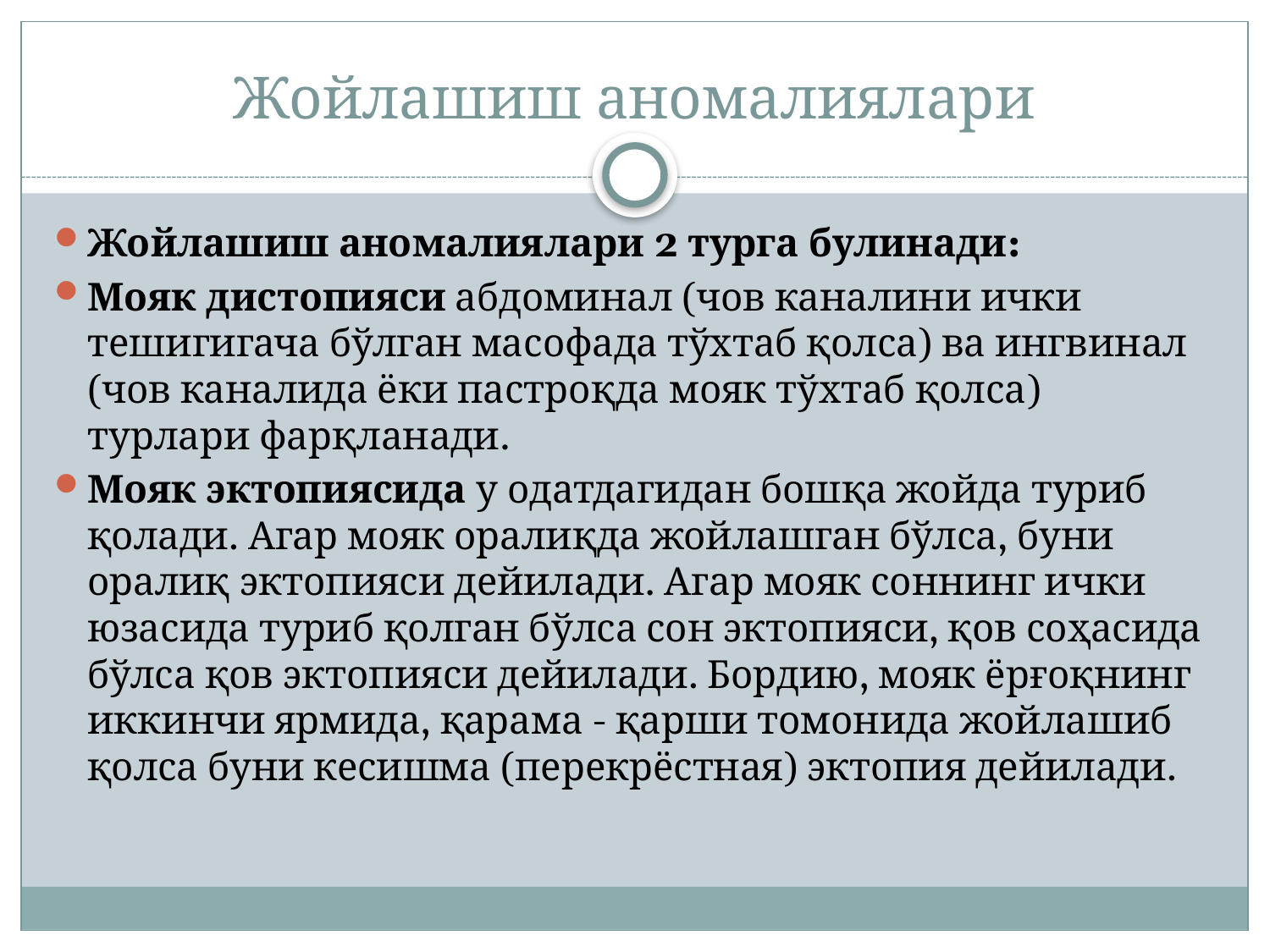

# Жойлашиш аномалиялари
Жойлашиш аномалиялари 2 турга булинади:
Мояк дистопияси абдоминал (чов каналини ички тешигигача бўлган масофада тўхтаб қолса) ва ингвинал   (чов каналида ёки пастроқда мояк тўхтаб қолса) турлари фарқланади.
Мояк эктопиясида у одатдагидан бошқа жойда туриб қолади. Агар мояк оралиқда жойлашган бўлса, буни оралиқ эктопияси дейилади. Агар мояк соннинг ички юзасида туриб қолган бўлса сон эктопияси, қов соҳасида бўлса қов эктопияси дейилади. Бордию, мояк ёрғоқнинг иккинчи ярмида, қарама - қарши томонида жойлашиб қолса буни кесишма (перекрёстная) эктопия дейилади.